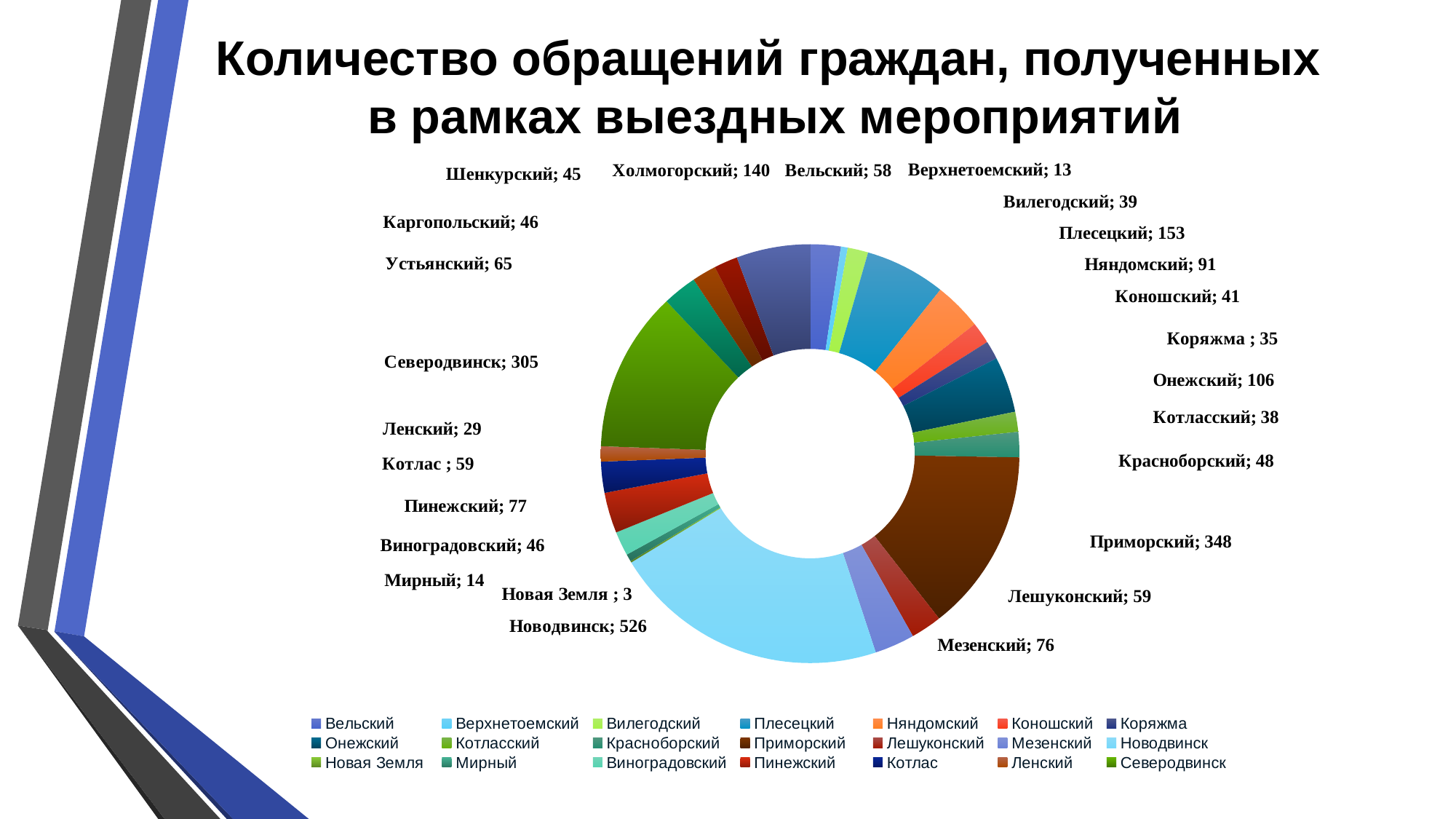

# Количество обращений граждан, полученных в рамках выездных мероприятий

### Chart

| Category | Столбец1 |
|---|---|
| Вельский | 58.0 |
| Верхнетоемский | 13.0 |
| Вилегодский | 39.0 |
| Плесецкий | 153.0 |
| Няндомский | 91.0 |
| Коношский | 41.0 |
| Коряжма  | 35.0 |
| Онежский | 106.0 |
| Котласский | 38.0 |
| Красноборский | 48.0 |
| Приморский | 348.0 |
| Лешуконский | 59.0 |
| Мезенский | 76.0 |
| Новодвинск | 526.0 |
| Новая Земля  | 3.0 |
| Мирный | 14.0 |
| Виноградовский | 46.0 |
| Пинежский | 77.0 |
| Котлас  | 59.0 |
| Ленский | 29.0 |
| Северодвинск | 305.0 |
| Устьянский | 65.0 |
| Каргопольский | 46.0 |
| Шенкурский | 45.0 |
| Холмогорский | 140.0 |